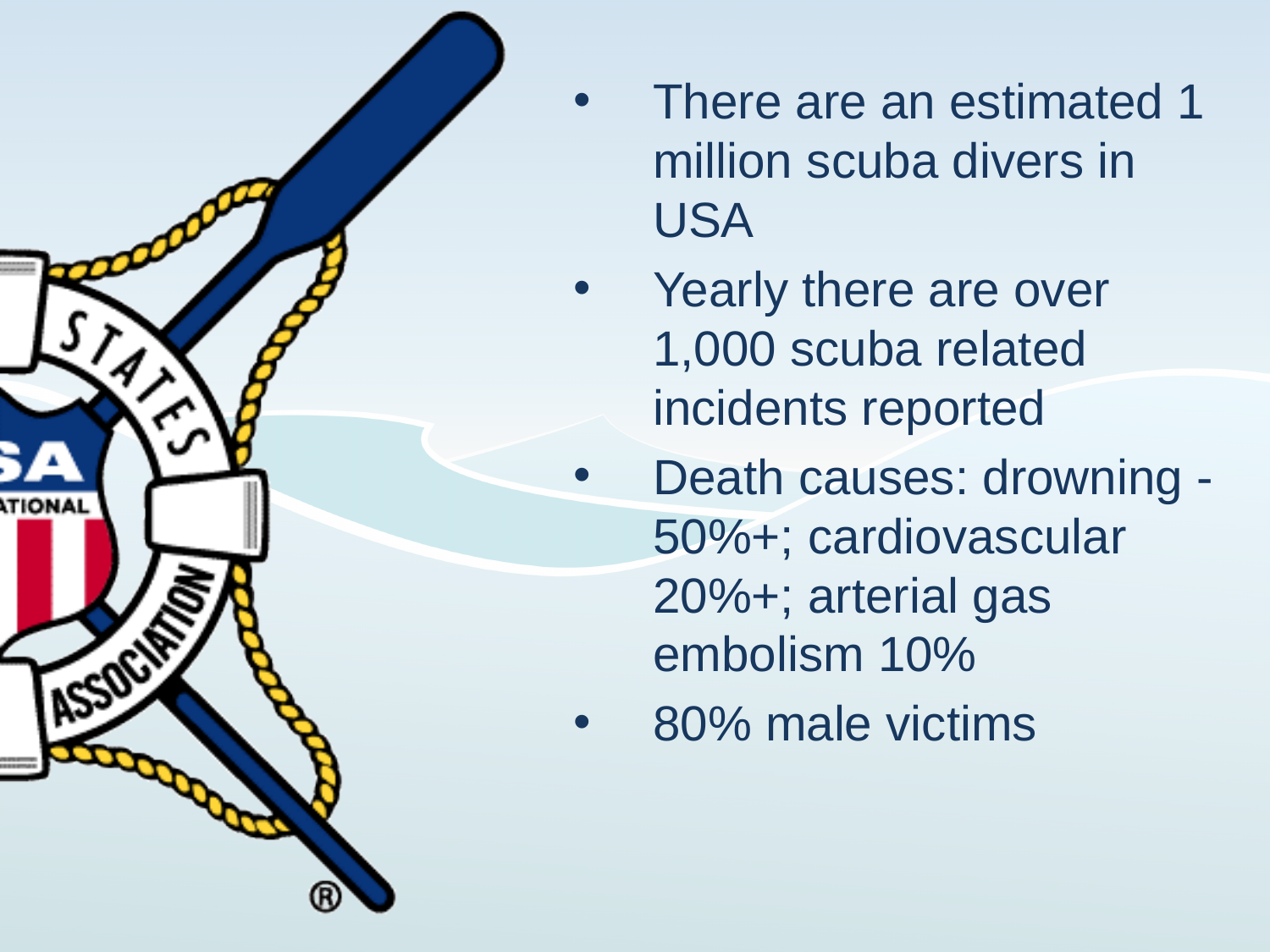

There are an estimated 1 million scuba divers in USA
Yearly there are over 1,000 scuba related incidents reported
Death causes: drowning - 50%+; cardiovascular 20%+; arterial gas embolism 10%
80% male victims